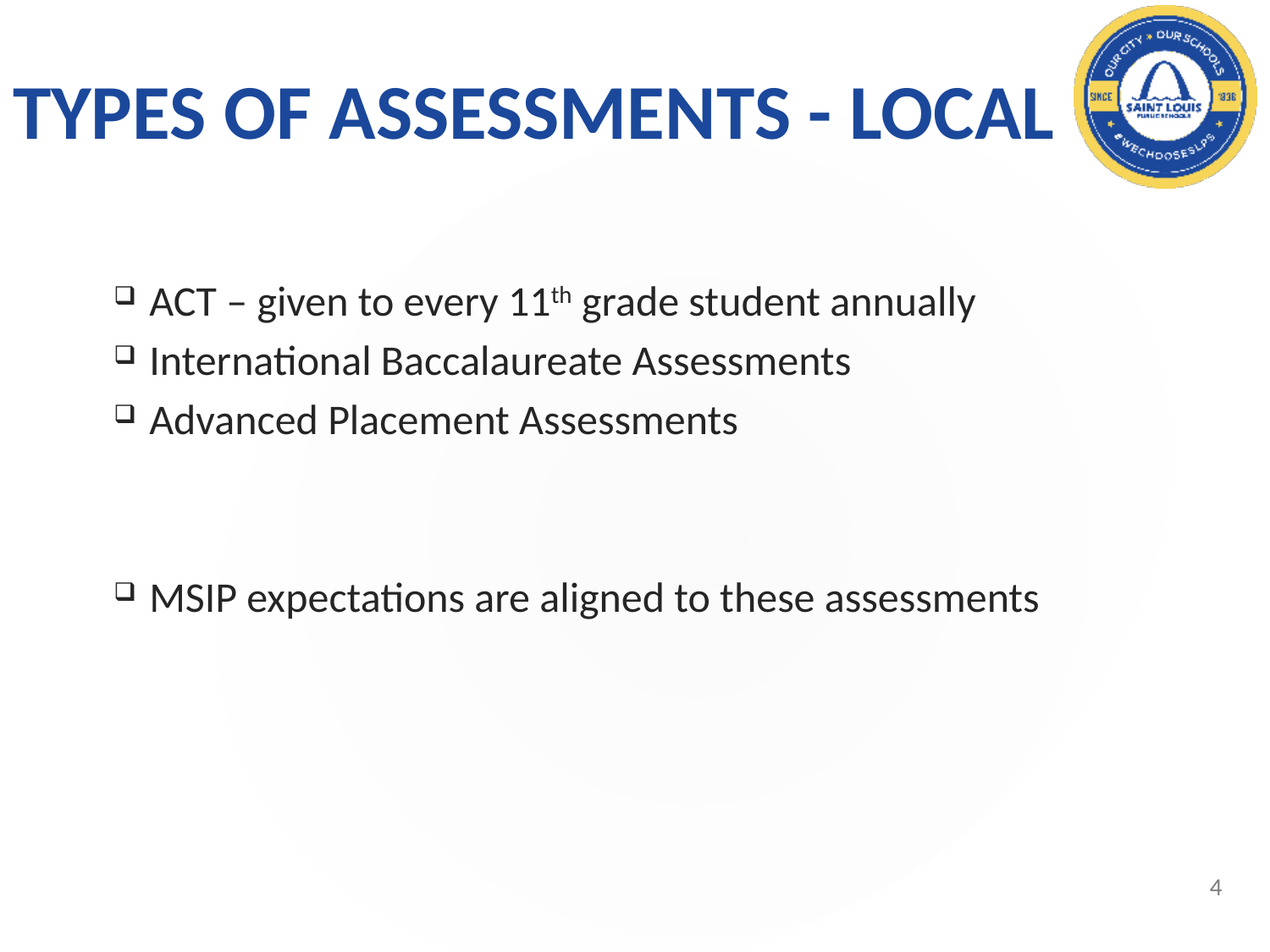

TYPES OF ASSESSMENTS - LOCAL
ACT – given to every 11th grade student annually
International Baccalaureate Assessments
Advanced Placement Assessments

MSIP expectations are aligned to these assessments

4